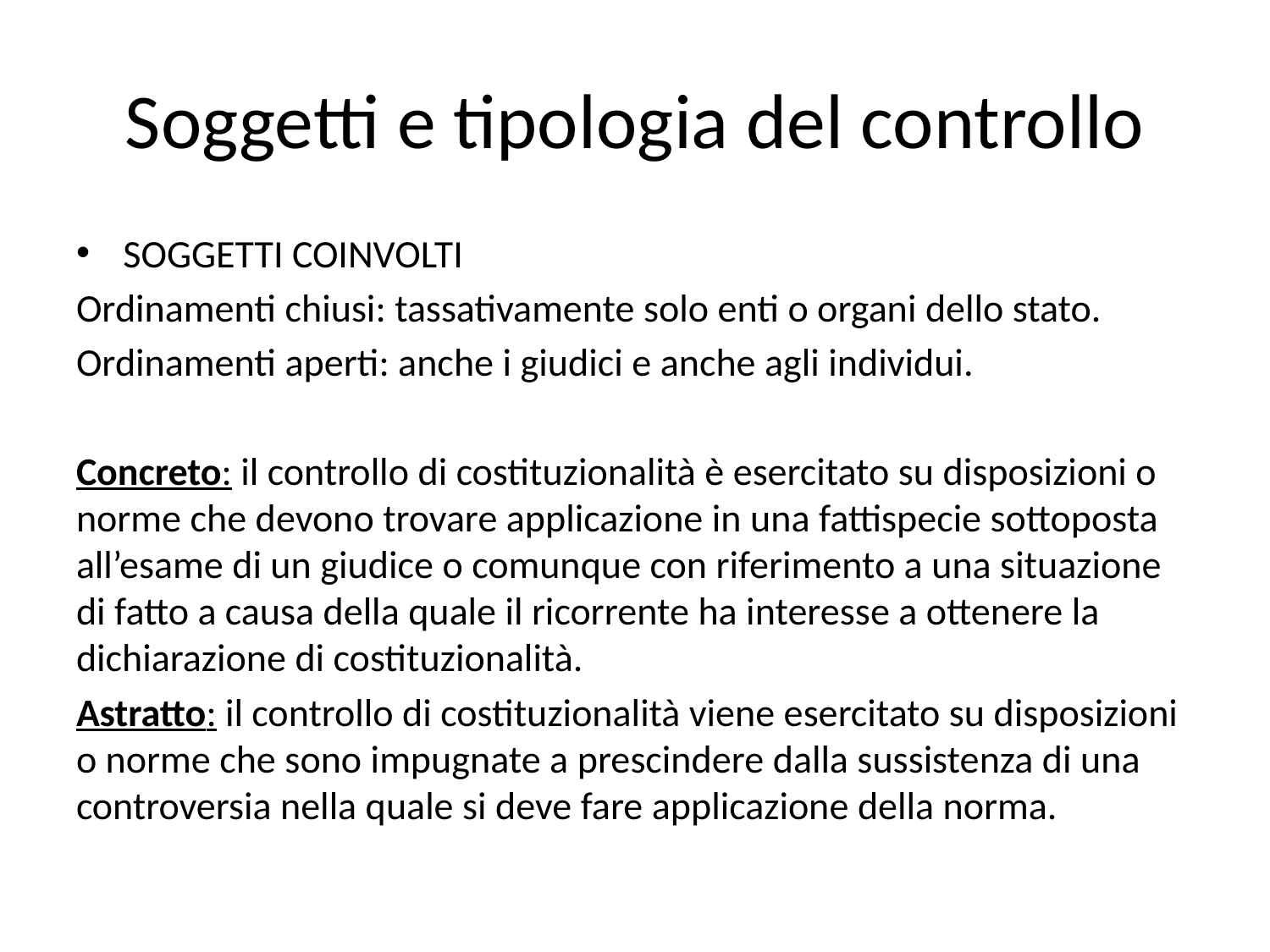

# Soggetti e tipologia del controllo
SOGGETTI COINVOLTI
Ordinamenti chiusi: tassativamente solo enti o organi dello stato.
Ordinamenti aperti: anche i giudici e anche agli individui.

Concreto: il controllo di costituzionalità è esercitato su disposizioni o norme che devono trovare applicazione in una fattispecie sottoposta all’esame di un giudice o comunque con riferimento a una situazione di fatto a causa della quale il ricorrente ha interesse a ottenere la dichiarazione di costituzionalità.
Astratto: il controllo di costituzionalità viene esercitato su disposizioni o norme che sono impugnate a prescindere dalla sussistenza di una controversia nella quale si deve fare applicazione della norma.